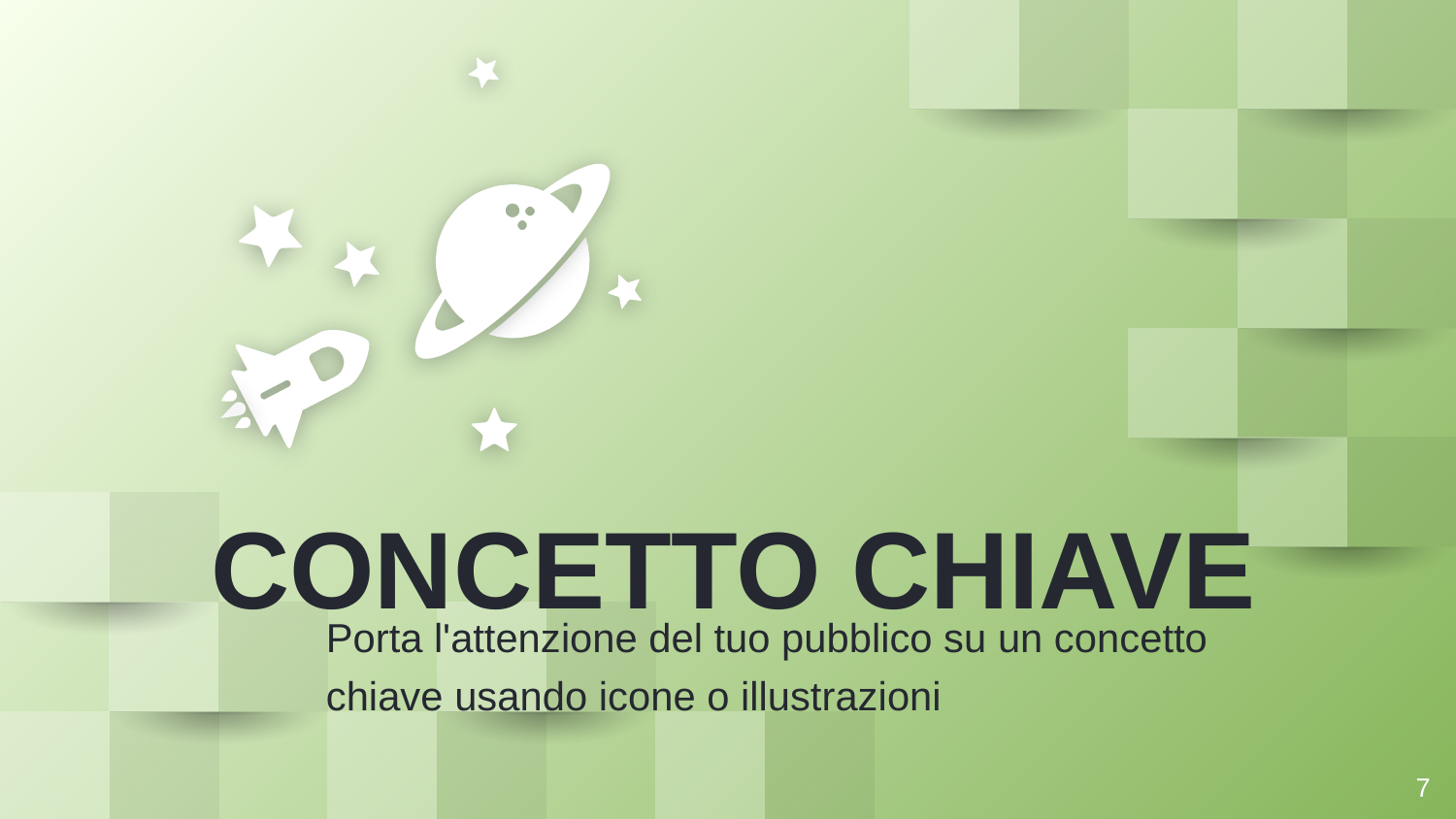

CONCETTO CHIAVE
Porta l'attenzione del tuo pubblico su un concetto chiave usando icone o illustrazioni
7